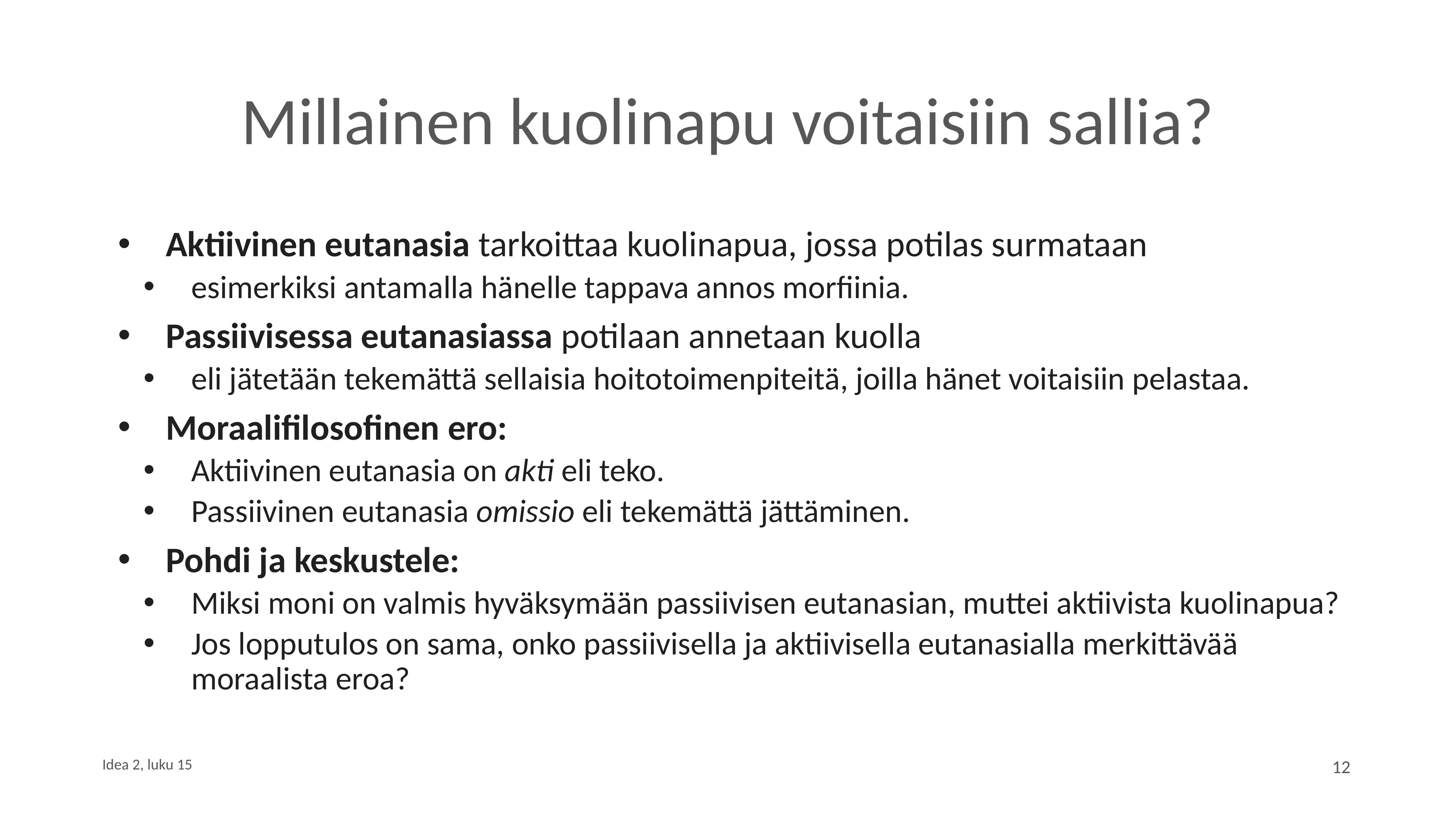

# Millainen kuolinapu voitaisiin sallia?
Aktiivinen eutanasia tarkoittaa kuolinapua, jossa potilas surmataan
esimerkiksi antamalla hänelle tappava annos morfiinia.
Passiivisessa eutanasiassa potilaan annetaan kuolla
eli jätetään tekemättä sellaisia hoitotoimenpiteitä, joilla hänet voitaisiin pelastaa.
Moraalifilosofinen ero:
Aktiivinen eutanasia on akti eli teko.
Passiivinen eutanasia omissio eli tekemättä jättäminen.
Pohdi ja keskustele:
Miksi moni on valmis hyväksymään passiivisen eutanasian, muttei aktiivista kuolinapua?
Jos lopputulos on sama, onko passiivisella ja aktiivisella eutanasialla merkittävää moraalista eroa?
12
Idea 2, luku 15